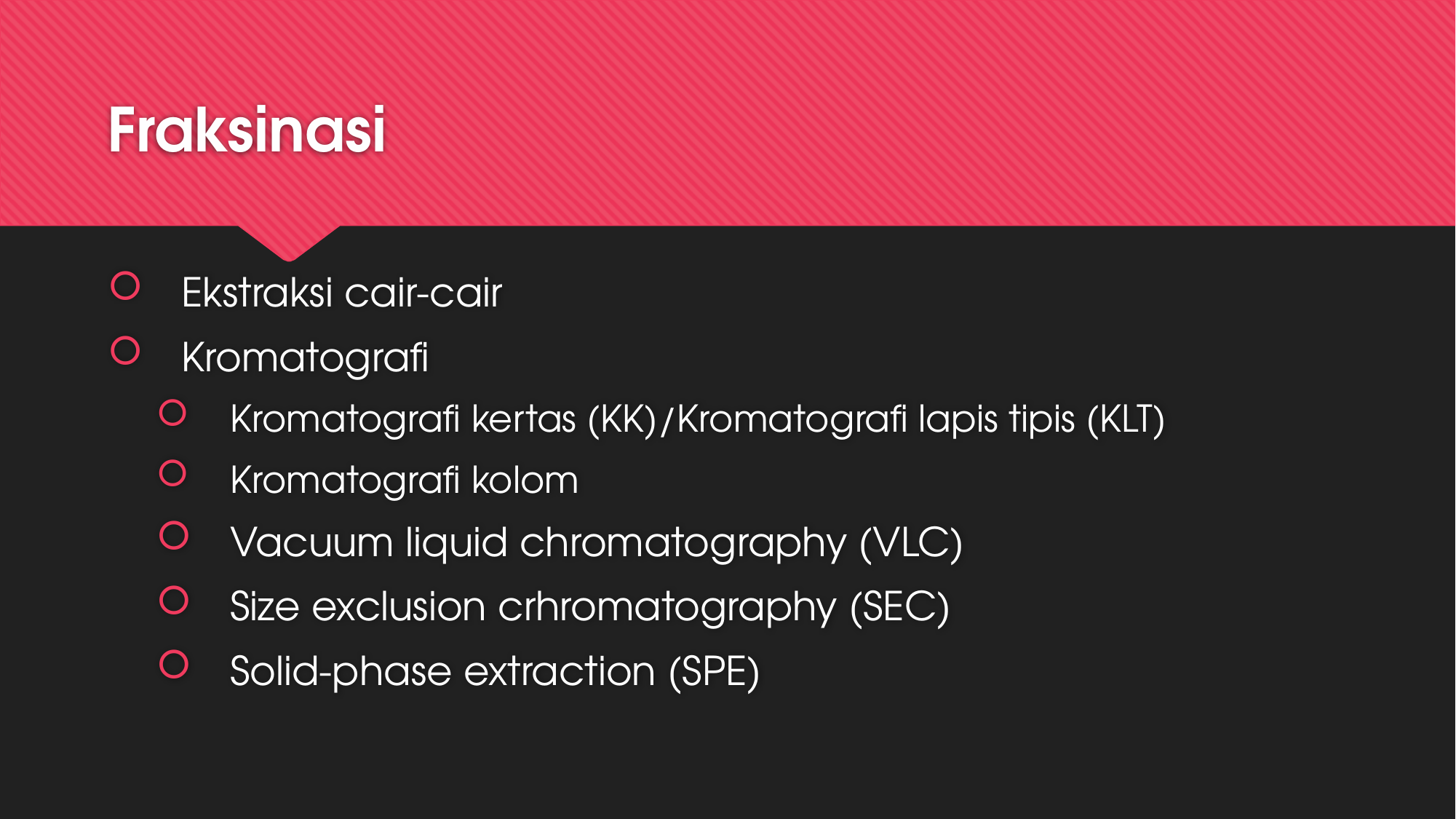

# Fraksinasi
Ekstraksi cair-cair
Kromatografi
Kromatografi kertas (KK)/Kromatografi lapis tipis (KLT)
Kromatografi kolom
Vacuum liquid chromatography (VLC)
Size exclusion crhromatography (SEC)
Solid-phase extraction (SPE)